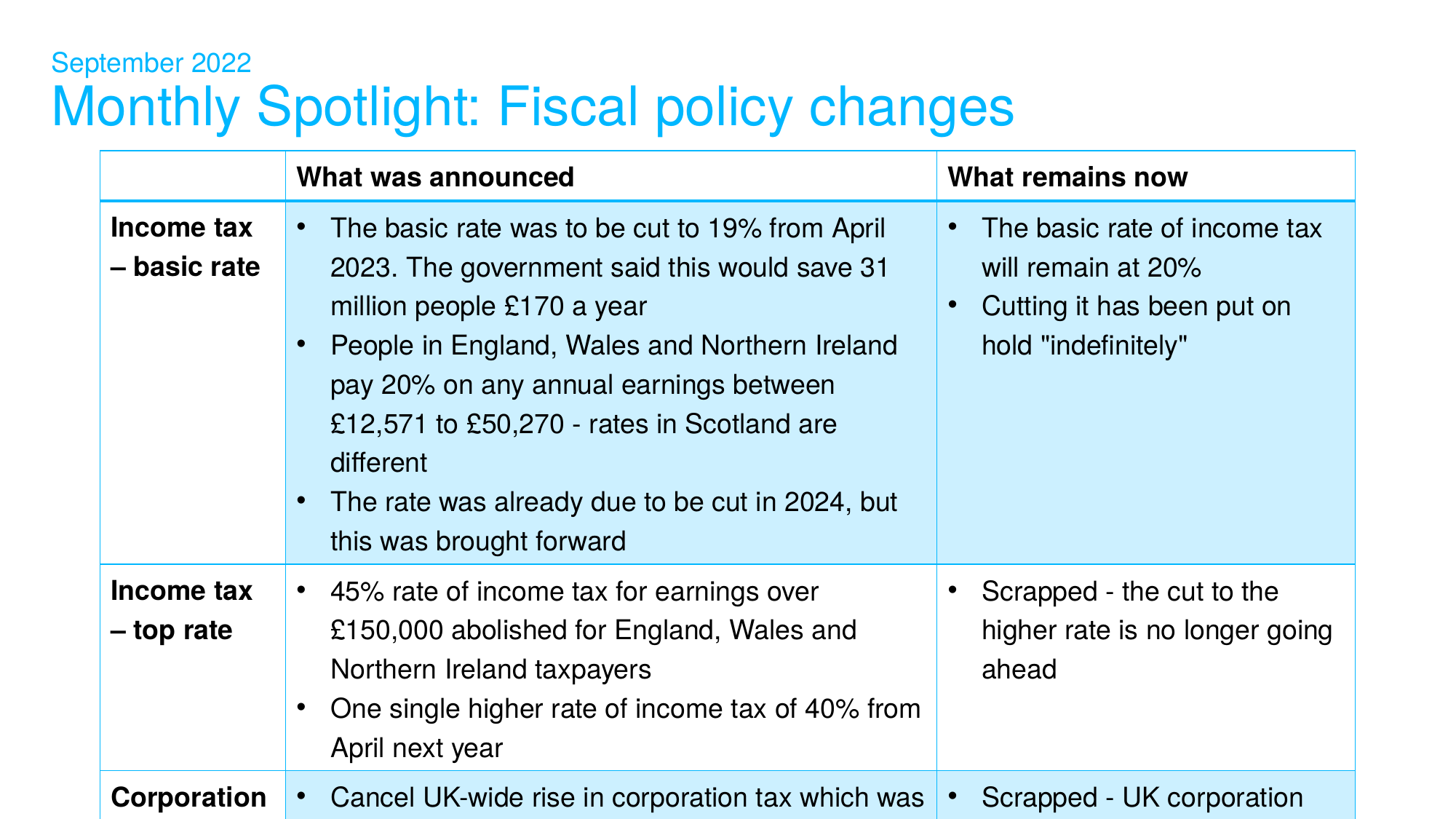

# September 2022 Monthly Spotlight: Fiscal policy changes
|  | What was announced | What remains now |
| --- | --- | --- |
| Income tax – basic rate | The basic rate was to be cut to 19% from April 2023. The government said this would save 31 million people £170 a year People in England, Wales and Northern Ireland pay 20% on any annual earnings between £12,571 to £50,270 - rates in Scotland are different The rate was already due to be cut in 2024, but this was brought forward | The basic rate of income tax will remain at 20% Cutting it has been put on hold "indefinitely" |
| Income tax – top rate | 45% rate of income tax for earnings over £150,000 abolished for England, Wales and Northern Ireland taxpayers One single higher rate of income tax of 40% from April next year | Scrapped - the cut to the higher rate is no longer going ahead |
| Corporation tax | Cancel UK-wide rise in corporation tax which was due to increase from 19% to 25% in April 2023 | Scrapped - UK corporation tax will go up from 19% to 25% in April 2023 |